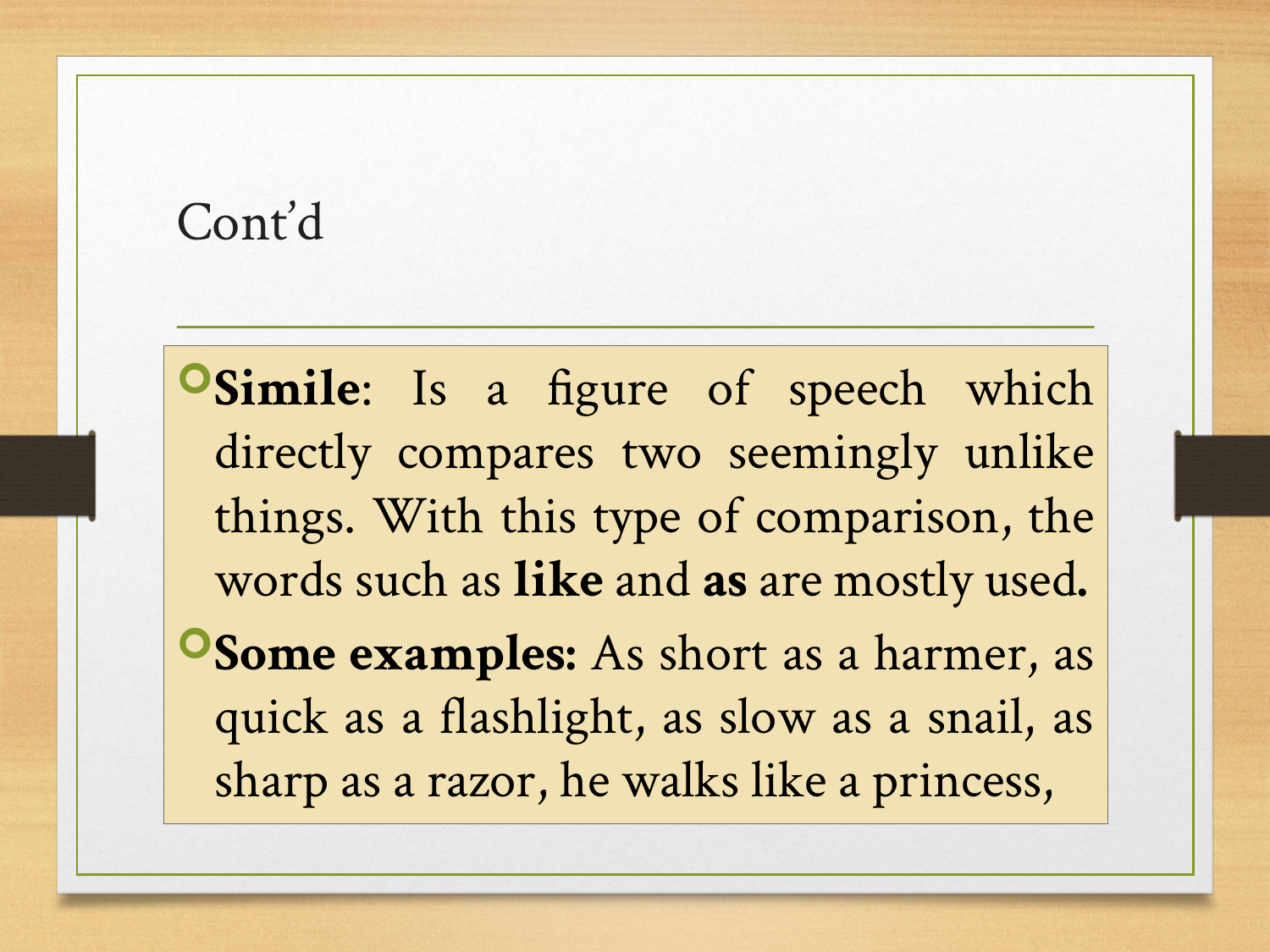

# Cont’d
Simile: Is a figure of speech which directly compares two seemingly unlike things. With this type of comparison, the words such as like and as are mostly used.
Some examples: As short as a harmer, as quick as a flashlight, as slow as a snail, as sharp as a razor, he walks like a princess,